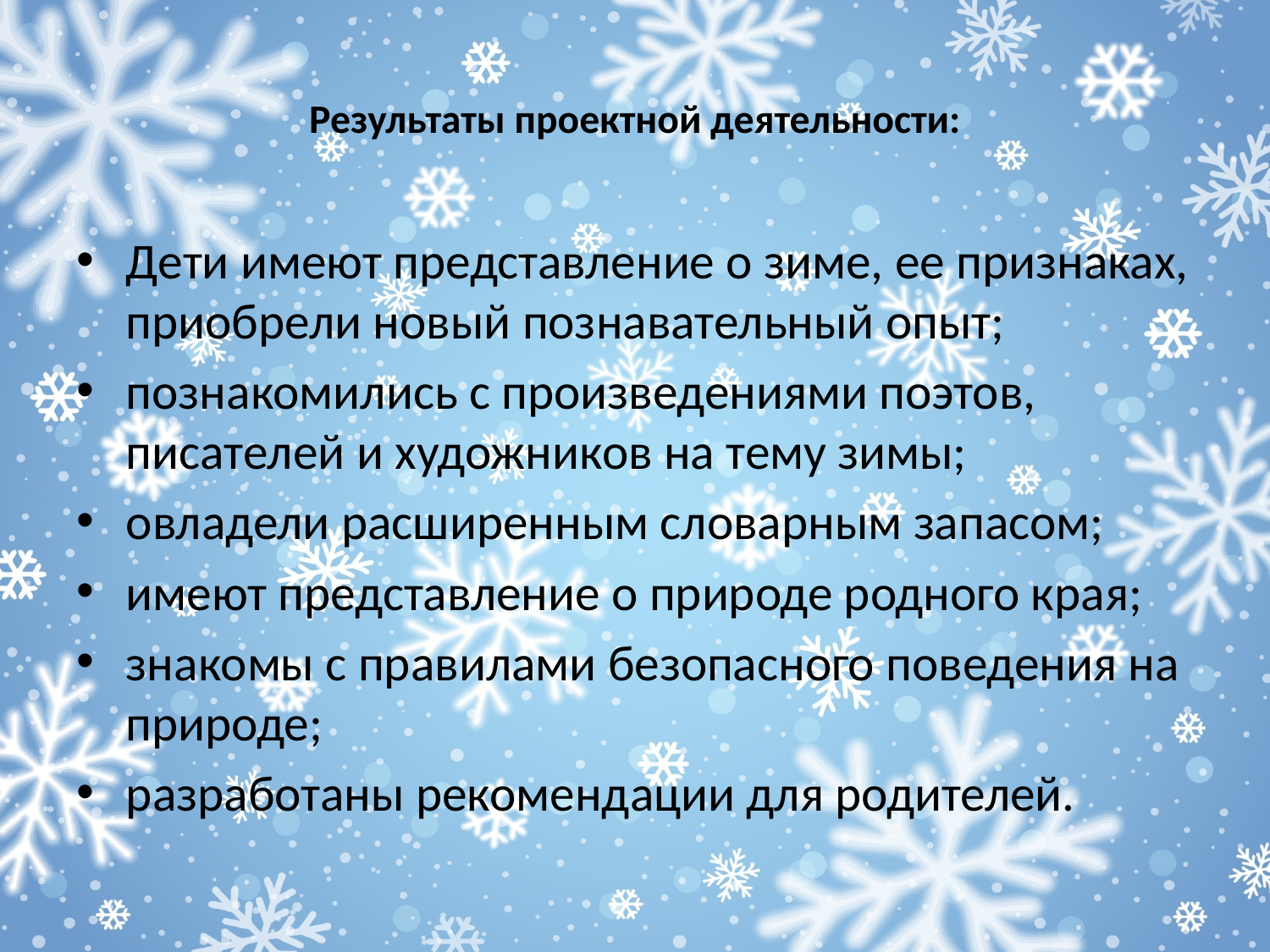

# Результаты проектной деятельности:
Дети имеют представление о зиме, ее признаках, приобрели новый познавательный опыт;
познакомились с произведениями поэтов, писателей и художников на тему зимы;
овладели расширенным словарным запасом;
имеют представление о природе родного края;
знакомы с правилами безопасного поведения на природе;
разработаны рекомендации для родителей.